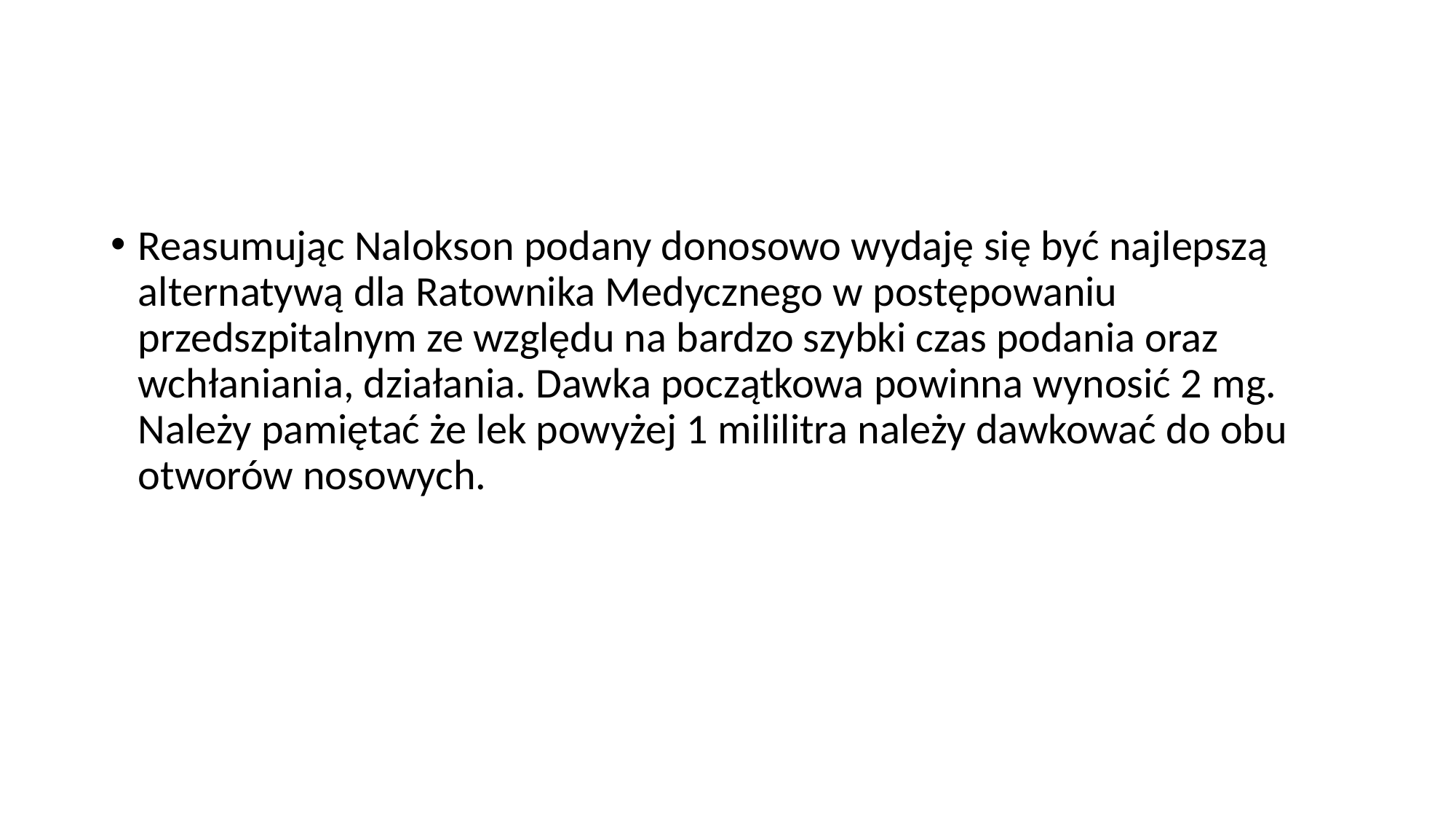

#
Reasumując Nalokson podany donosowo wydaję się być najlepszą alternatywą dla Ratownika Medycznego w postępowaniu przedszpitalnym ze względu na bardzo szybki czas podania oraz wchłaniania, działania. Dawka początkowa powinna wynosić 2 mg. Należy pamiętać że lek powyżej 1 mililitra należy dawkować do obu otworów nosowych.